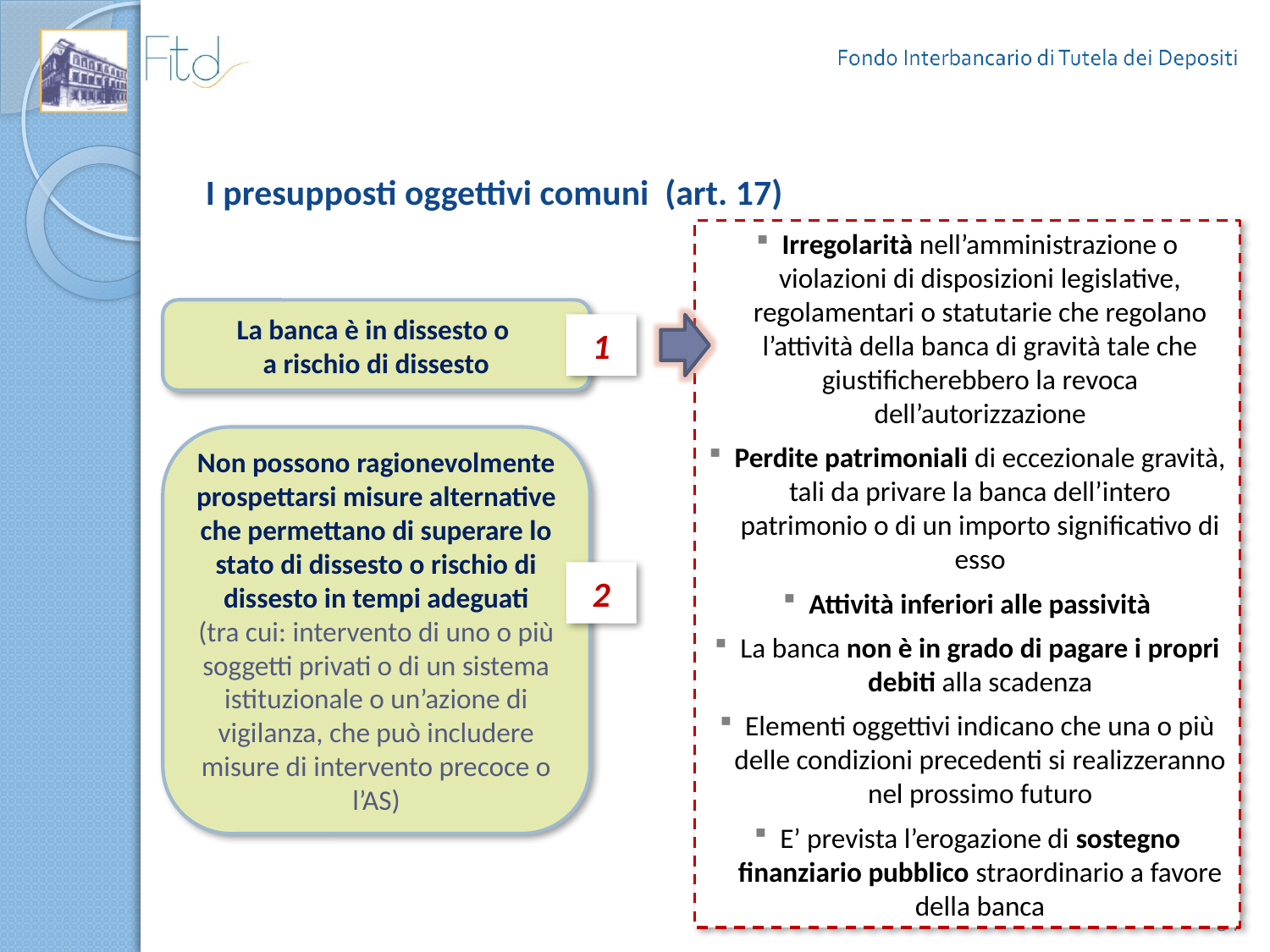

# I presupposti oggettivi comuni  (art. 17)
Irregolarità nell’amministrazione o violazioni di disposizioni legislative, regolamentari o statutarie che regolano l’attività della banca di gravità tale che giustificherebbero la revoca dell’autorizzazione
Perdite patrimoniali di eccezionale gravità, tali da privare la banca dell’intero patrimonio o di un importo significativo di esso
Attività inferiori alle passività
La banca non è in grado di pagare i propri debiti alla scadenza
Elementi oggettivi indicano che una o più delle condizioni precedenti si realizzeranno nel prossimo futuro
E’ prevista l’erogazione di sostegno finanziario pubblico straordinario a favore della banca
La banca è in dissesto o
a rischio di dissesto
1
Non possono ragionevolmente prospettarsi misure alternative che permettano di superare lo stato di dissesto o rischio di dissesto in tempi adeguati
(tra cui: intervento di uno o più soggetti privati o di un sistema istituzionale o un’azione di vigilanza, che può includere misure di intervento precoce o l’AS)
2

34